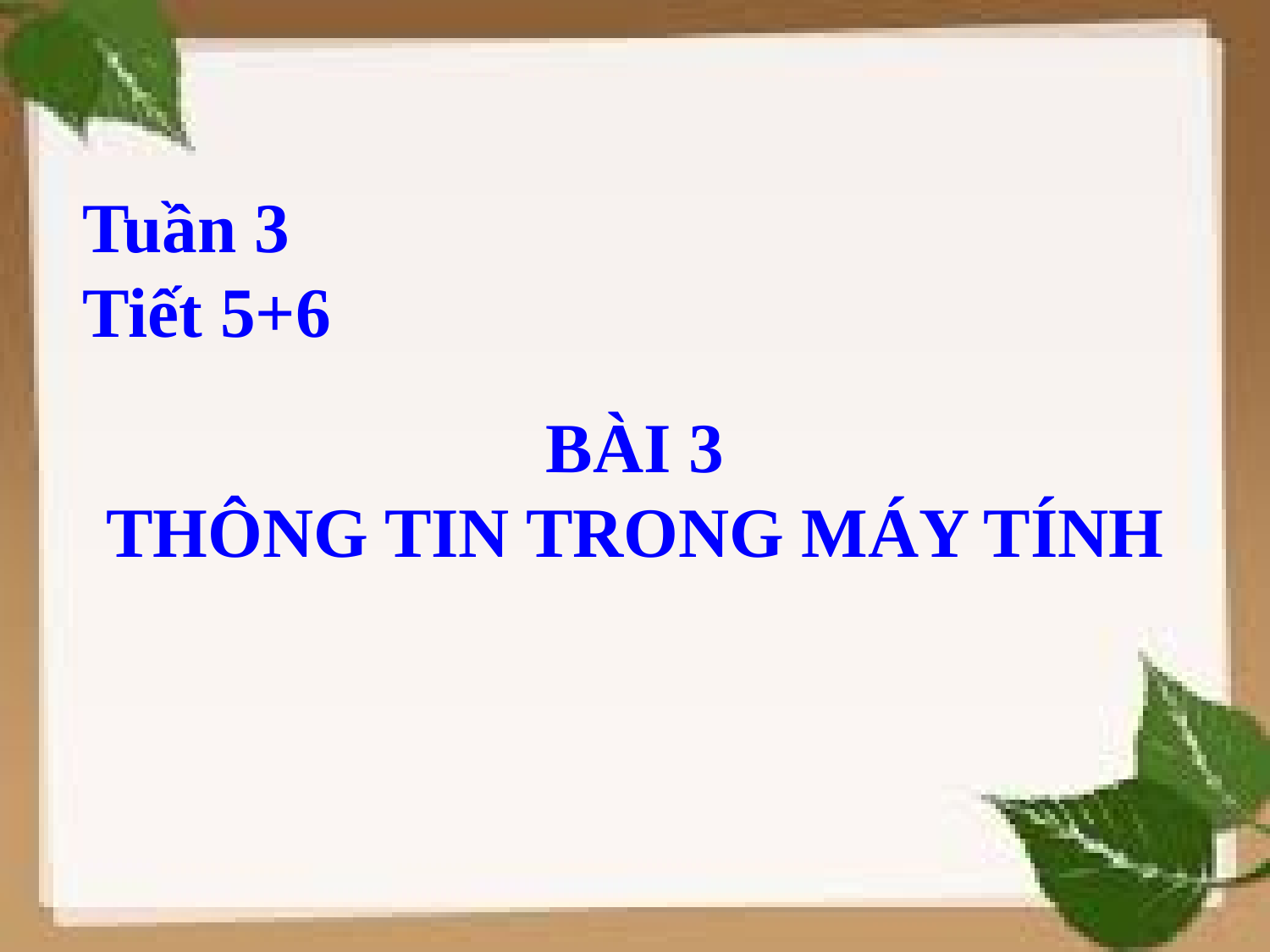

Tuần 3
Tiết 5+6
BÀI 3
THÔNG TIN TRONG MÁY TÍNH